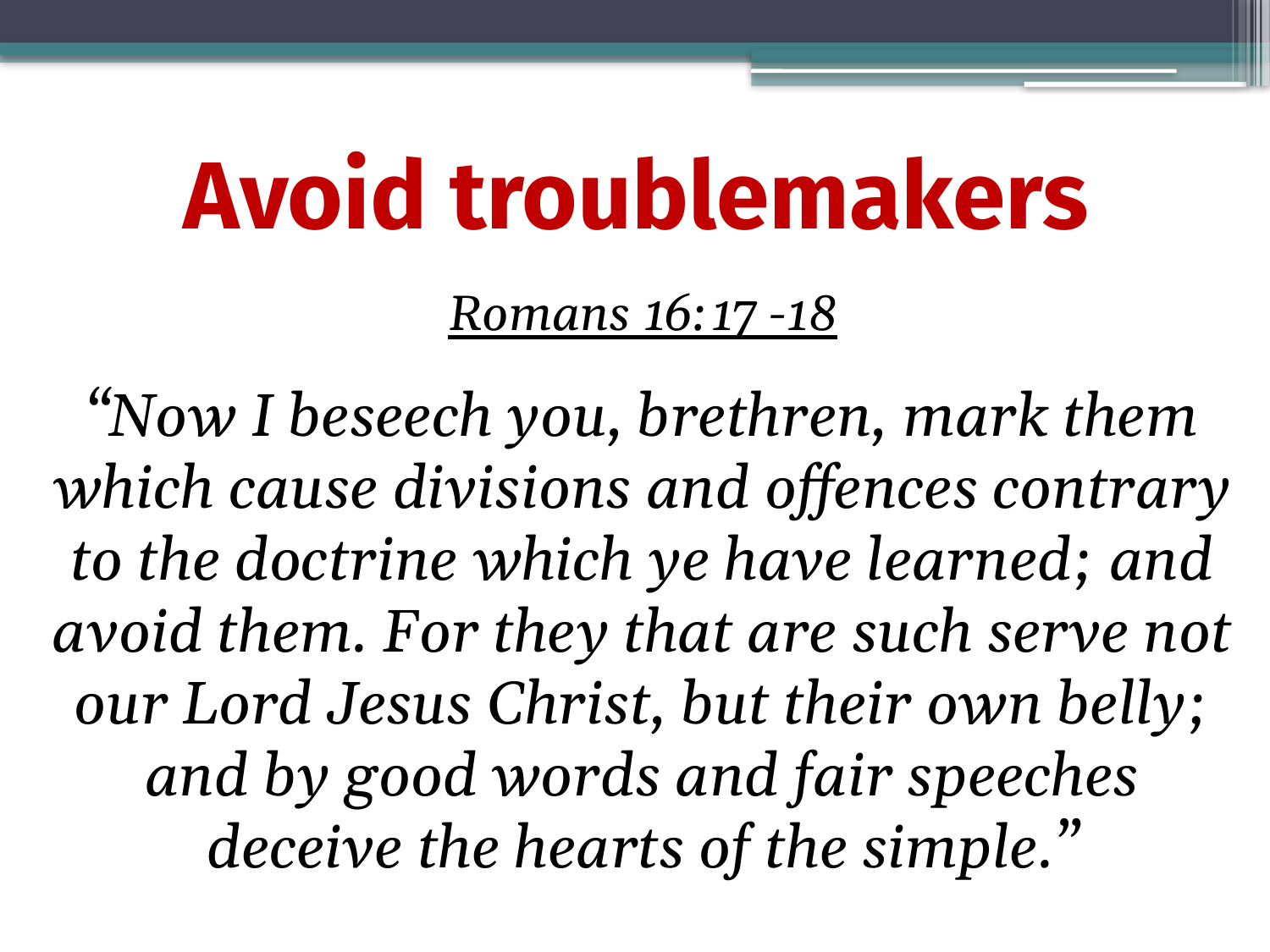

# Avoid troublemakers
Romans 16:17 -18

“Now I beseech you, brethren, mark them which cause divisions and offences contrary to the doctrine which ye have learned; and avoid them. For they that are such serve not our Lord Jesus Christ, but their own belly; and by good words and fair speeches deceive the hearts of the simple.”